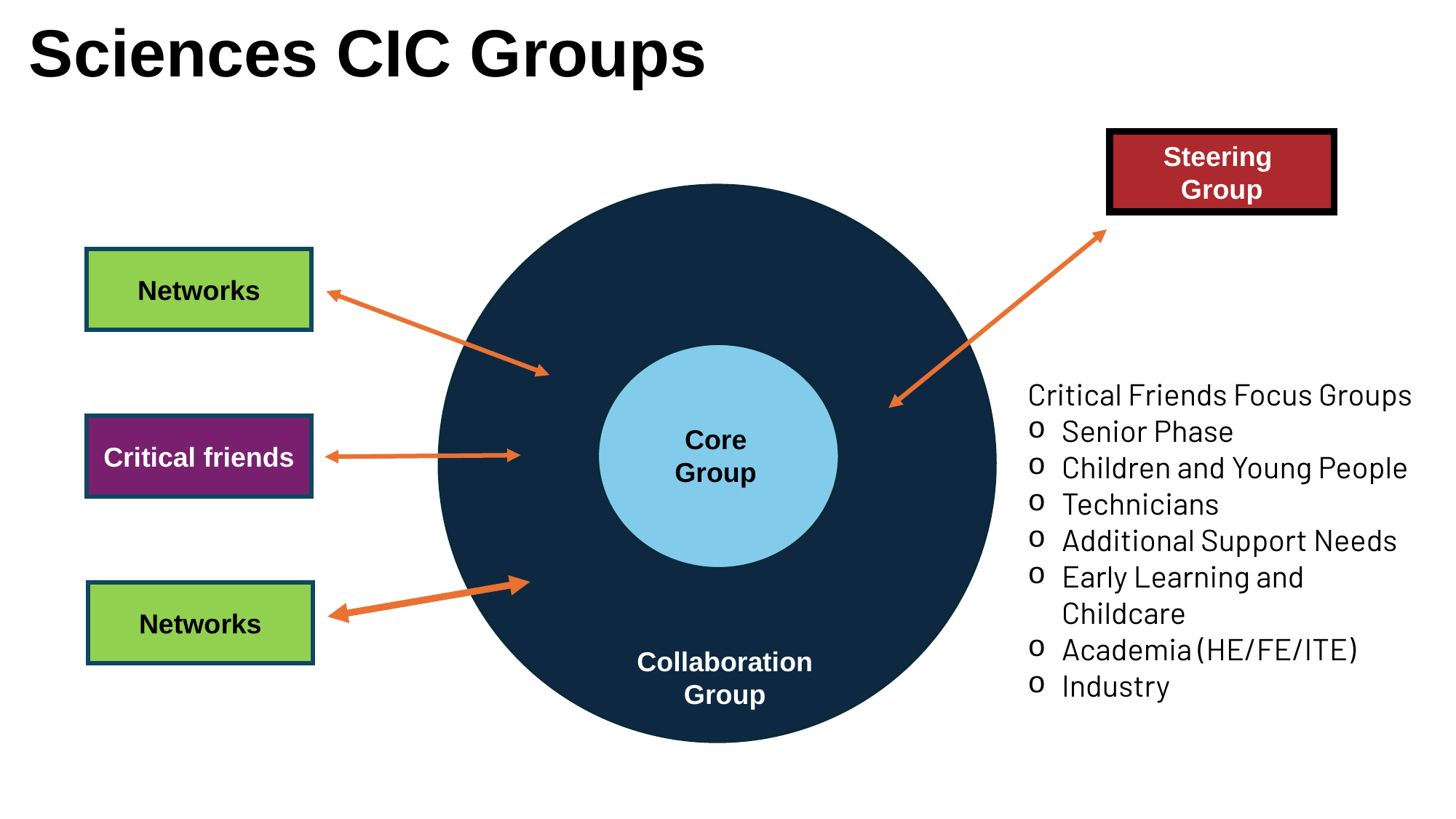

Sciences CIC Groups

Steering
Group

Networks

Critical Friends Focus Groups
Senior Phase
Children and Young People
Technicians
Additional Support Needs
Early Learning and Childcare
Academia (HE/FE/ITE)
Industry

Critical friends

Core
Group

Networks

Collaboration
Group